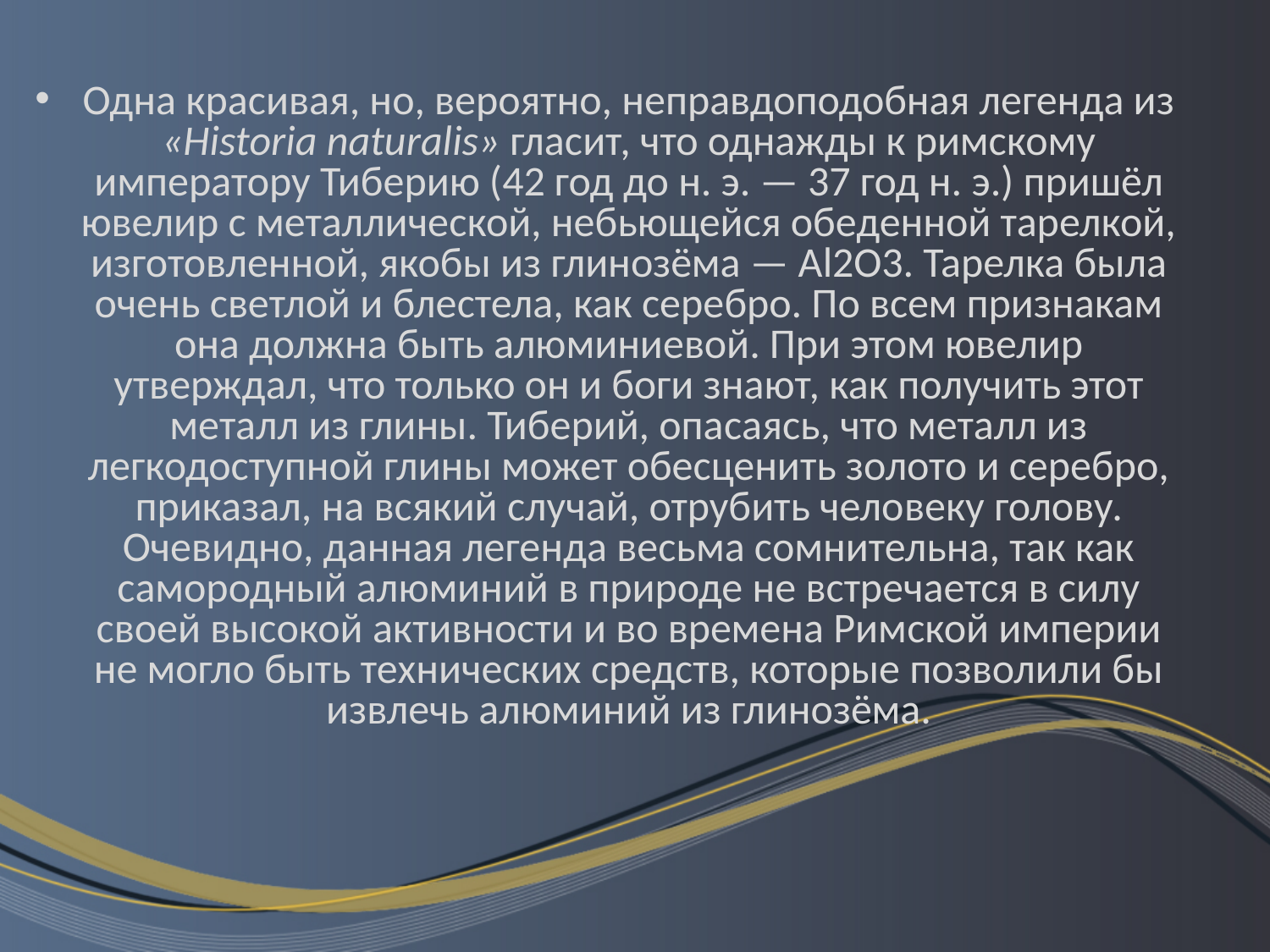

Одна красивая, но, вероятно, неправдоподобная легенда из «Historia naturalis» гласит, что однажды к римскому императору Тиберию (42 год до н. э. — 37 год н. э.) пришёл ювелир с металлической, небьющейся обеденной тарелкой, изготовленной, якобы из глинозёма — Al2O3. Тарелка была очень светлой и блестела, как серебро. По всем признакам она должна быть алюминиевой. При этом ювелир утверждал, что только он и боги знают, как получить этот металл из глины. Тиберий, опа­саясь, что металл из легкодоступной глины может обесценить золото и серебро, приказал, на всякий случай, отрубить чело­веку голову. Очевидно, данная легенда весьма сомнительна, так как самородный алюминий в природе не встречается в силу своей высокой активности и во времена Рим­ской империи не могло быть технических средств, которые позволили бы извлечь алюми­ний из глинозёма.